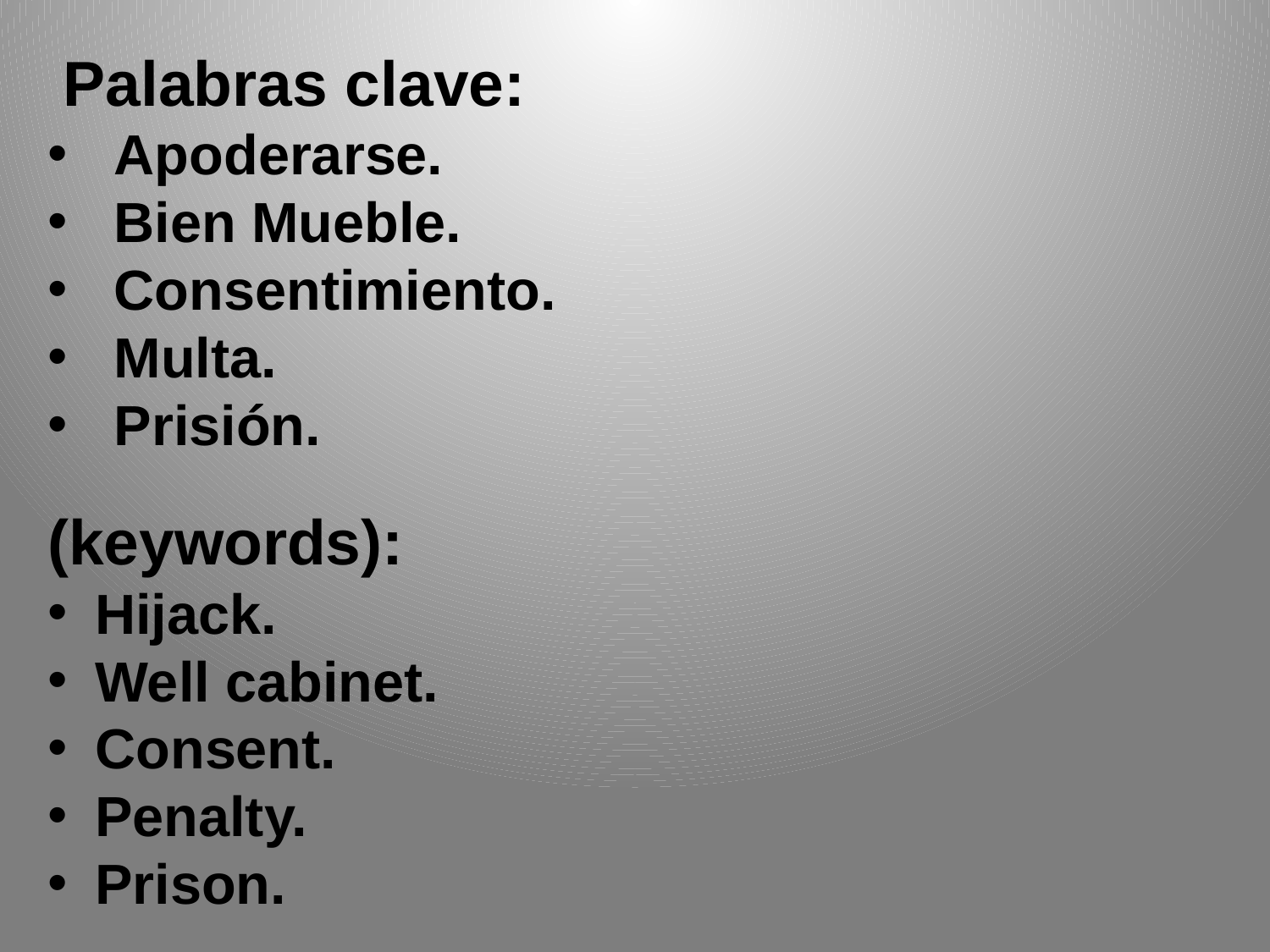

Palabras clave:
   Apoderarse.
   Bien Mueble.
   Consentimiento.
   Multa.
   Prisión.

(keywords):
Hijack.
Well cabinet.
Consent.
Penalty.
Prison.